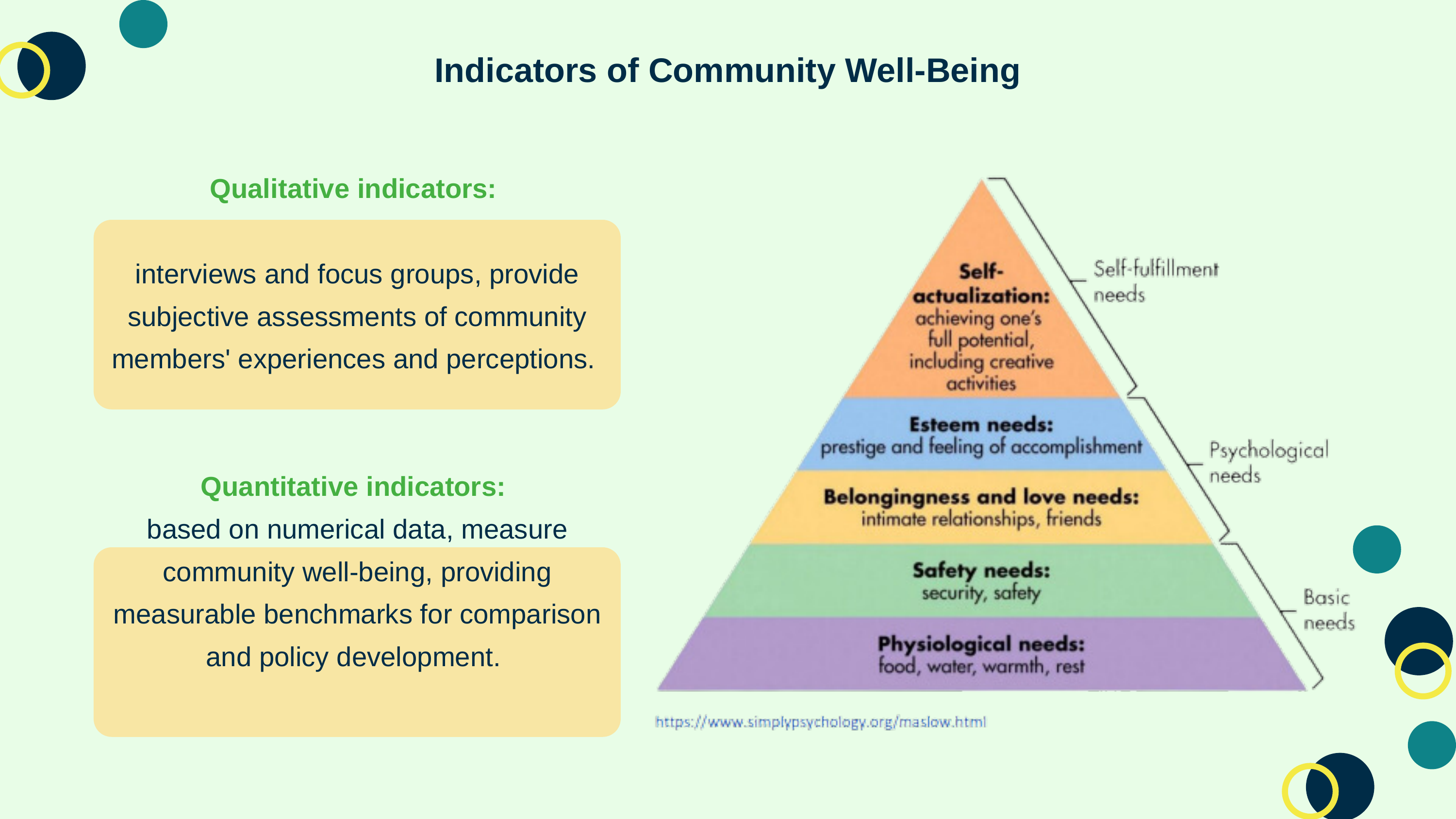

Indicators of Community Well-Being

Qualitative indicators:

interviews and focus groups, provide subjective assessments of community members' experiences and perceptions.

Quantitative indicators:
based on numerical data, measure community well-being, providing measurable benchmarks for comparison and policy development.